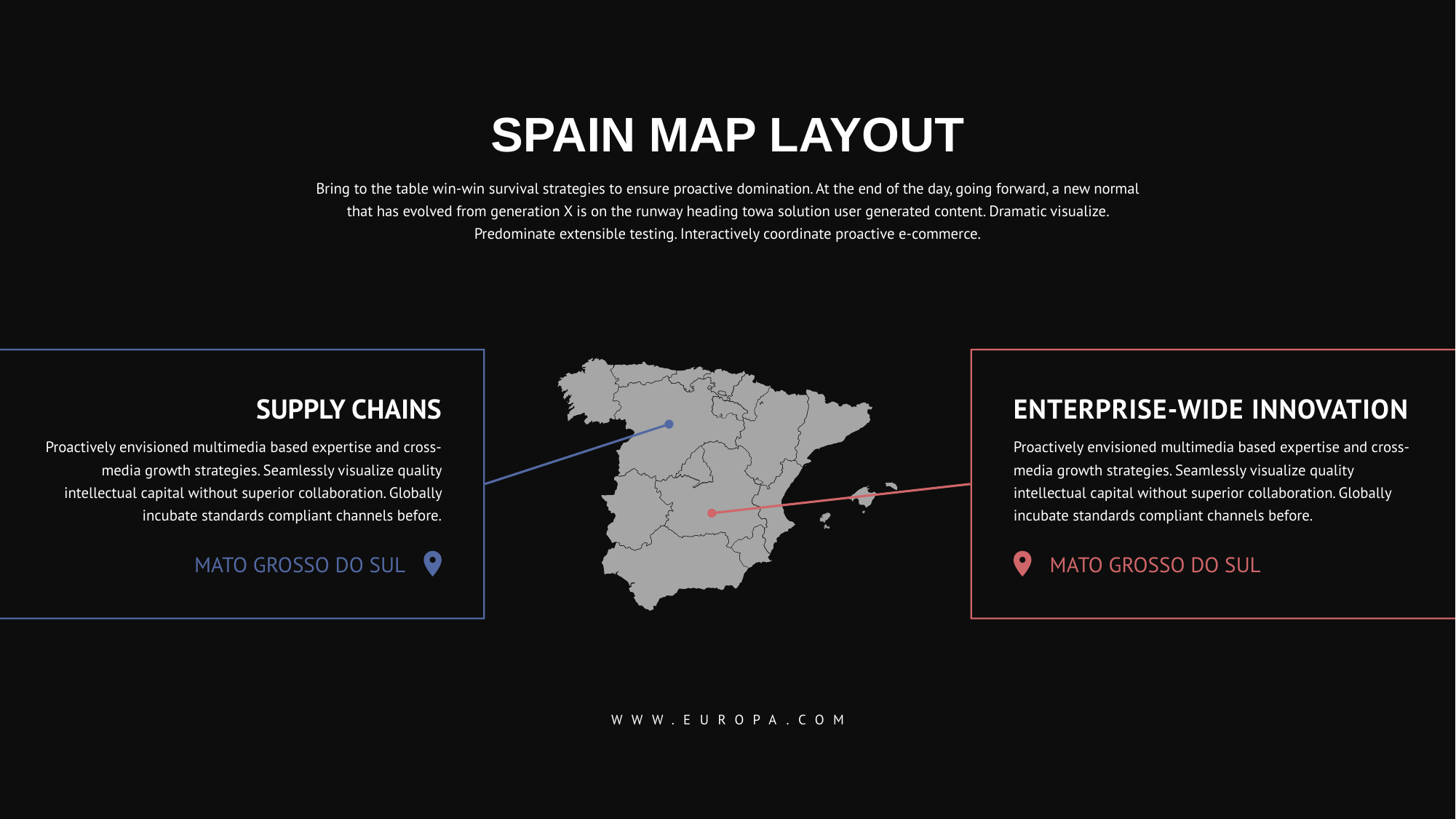

SPAIN MAP LAYOUT
Bring to the table win-win survival strategies to ensure proactive domination. At the end of the day, going forward, a new normal that has evolved from generation X is on the runway heading towa solution user generated content. Dramatic visualize. Predominate extensible testing. Interactively coordinate proactive e-commerce.

SUPPLY CHAINS
ENTERPRISE-WIDE INNOVATION
Proactively envisioned multimedia based expertise and cross-media growth strategies. Seamlessly visualize quality intellectual capital without superior collaboration. Globally incubate standards compliant channels before.
Proactively envisioned multimedia based expertise and cross-media growth strategies. Seamlessly visualize quality intellectual capital without superior collaboration. Globally incubate standards compliant channels before.
MATO GROSSO DO SUL

MATO GROSSO DO SUL
WWW.EUROPA.COM